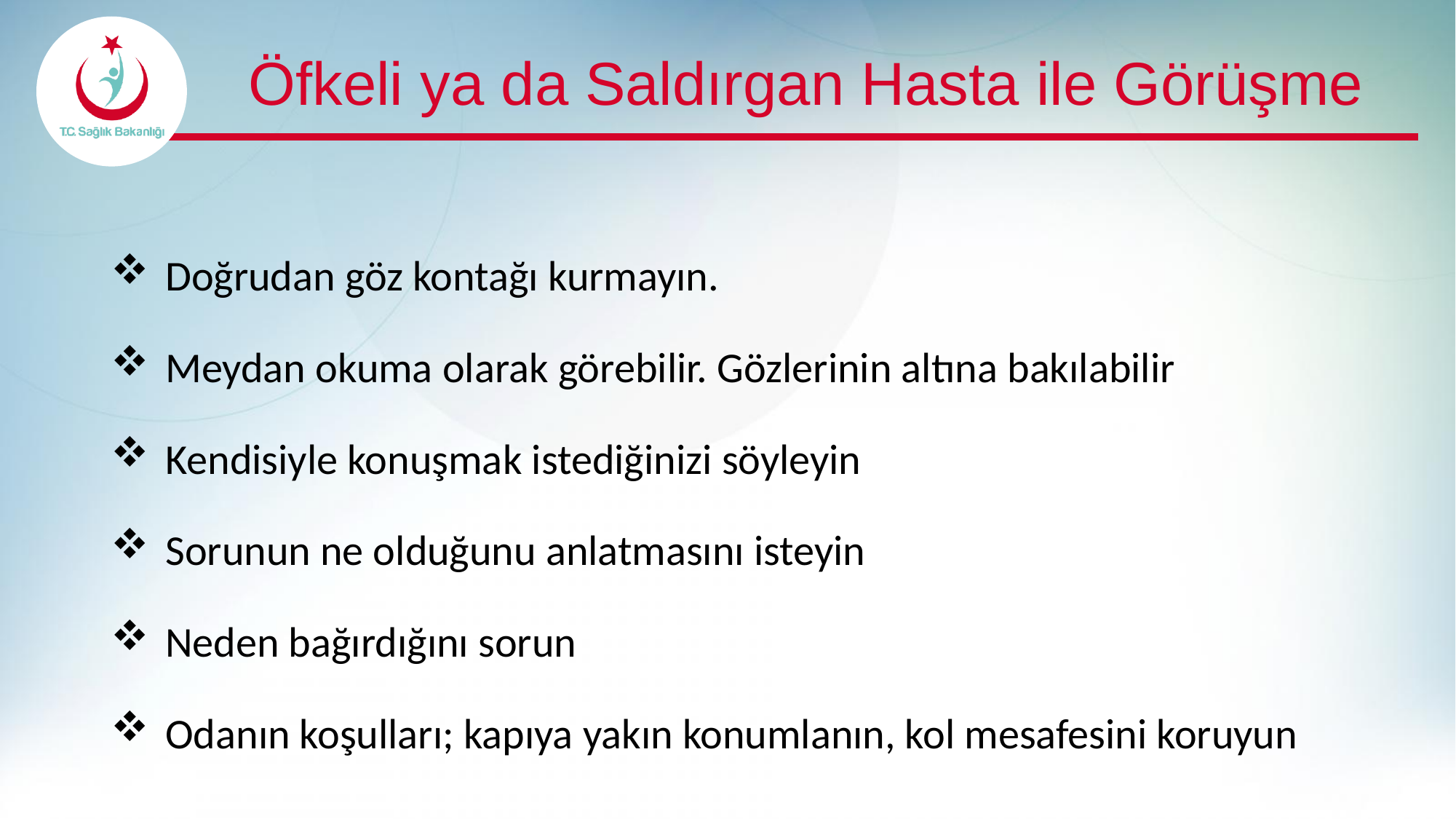

# Öfkeli ya da Saldırgan Hasta ile Görüşme
Doğrudan göz kontağı kurmayın.
Meydan okuma olarak görebilir. Gözlerinin altına bakılabilir
Kendisiyle konuşmak istediğinizi söyleyin
Sorunun ne olduğunu anlatmasını isteyin
Neden bağırdığını sorun
Odanın koşulları; kapıya yakın konumlanın, kol mesafesini koruyun